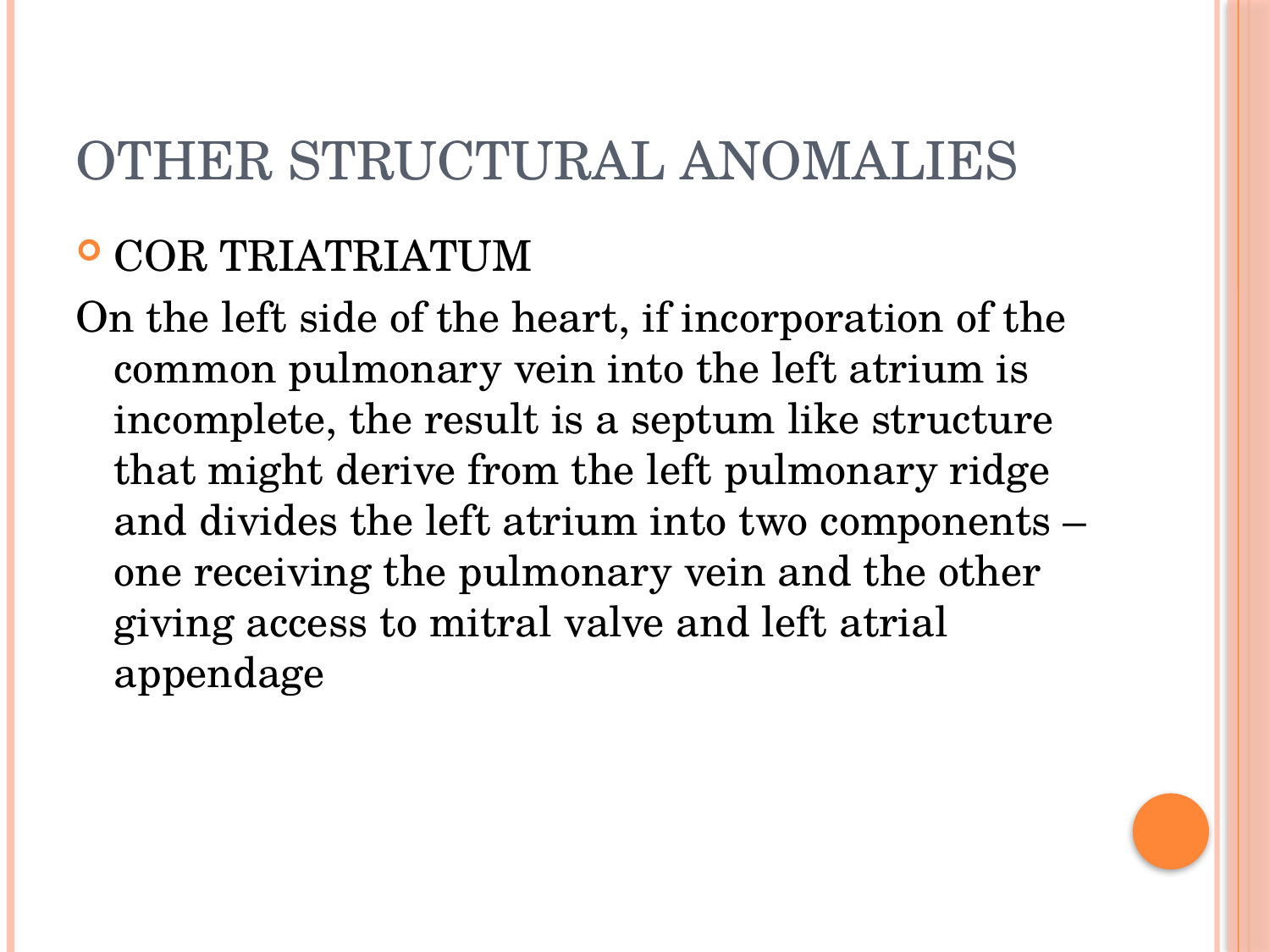

# Other structural anomalies
COR TRIATRIATUM
On the left side of the heart, if incorporation of the common pulmonary vein into the left atrium is incomplete, the result is a septum like structure that might derive from the left pulmonary ridge and divides the left atrium into two components – one receiving the pulmonary vein and the other giving access to mitral valve and left atrial appendage